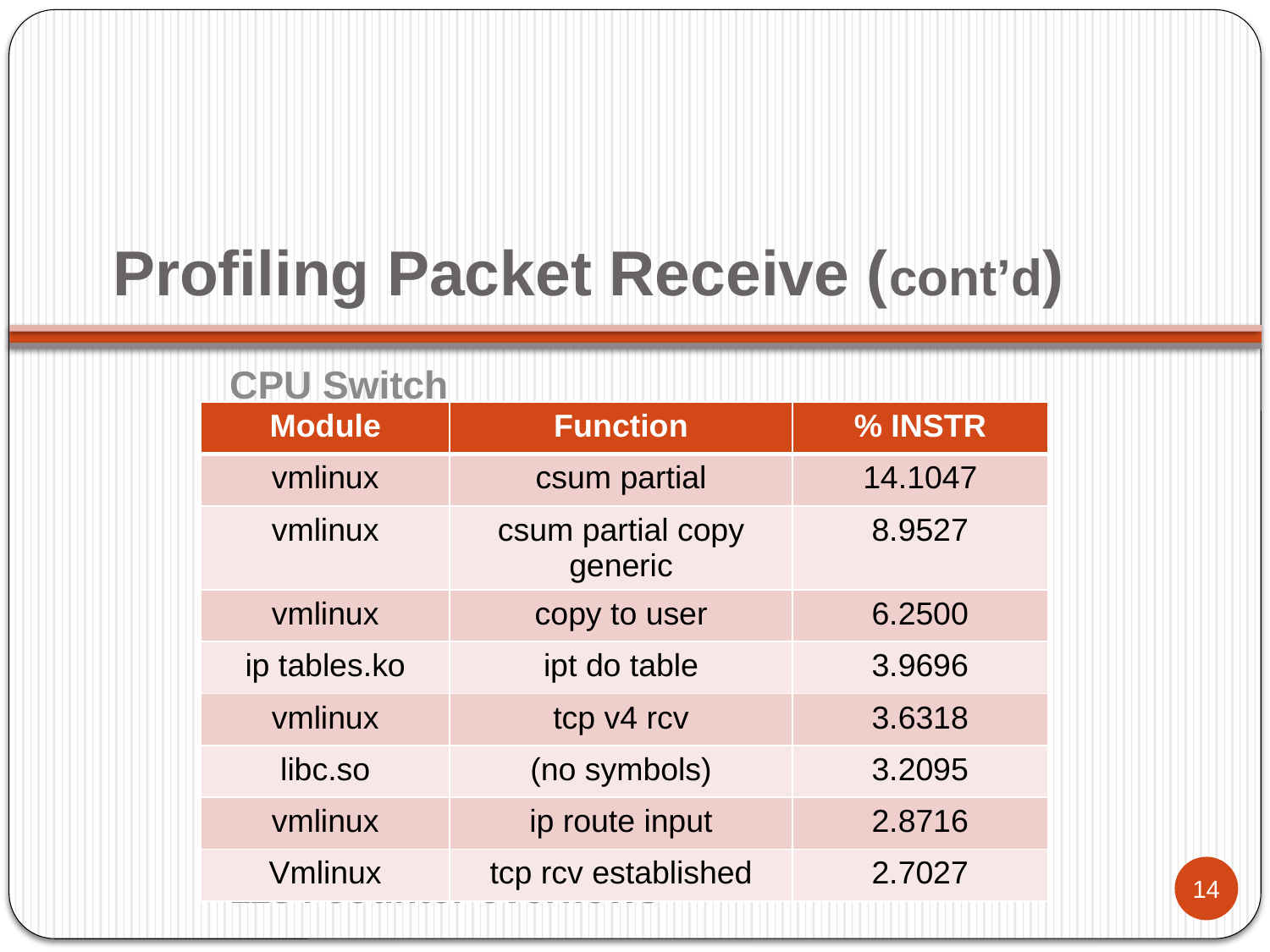

# Profiling Packet Receive (cont’d)
			CPU Switch

		1184 counter overflows
| Module | Function | % INSTR |
| --- | --- | --- |
| vmlinux | csum partial | 14.1047 |
| vmlinux | csum partial copy generic | 8.9527 |
| vmlinux | copy to user | 6.2500 |
| ip tables.ko | ipt do table | 3.9696 |
| vmlinux | tcp v4 rcv | 3.6318 |
| libc.so | (no symbols) | 3.2095 |
| vmlinux | ip route input | 2.8716 |
| Vmlinux | tcp rcv established | 2.7027 |
14